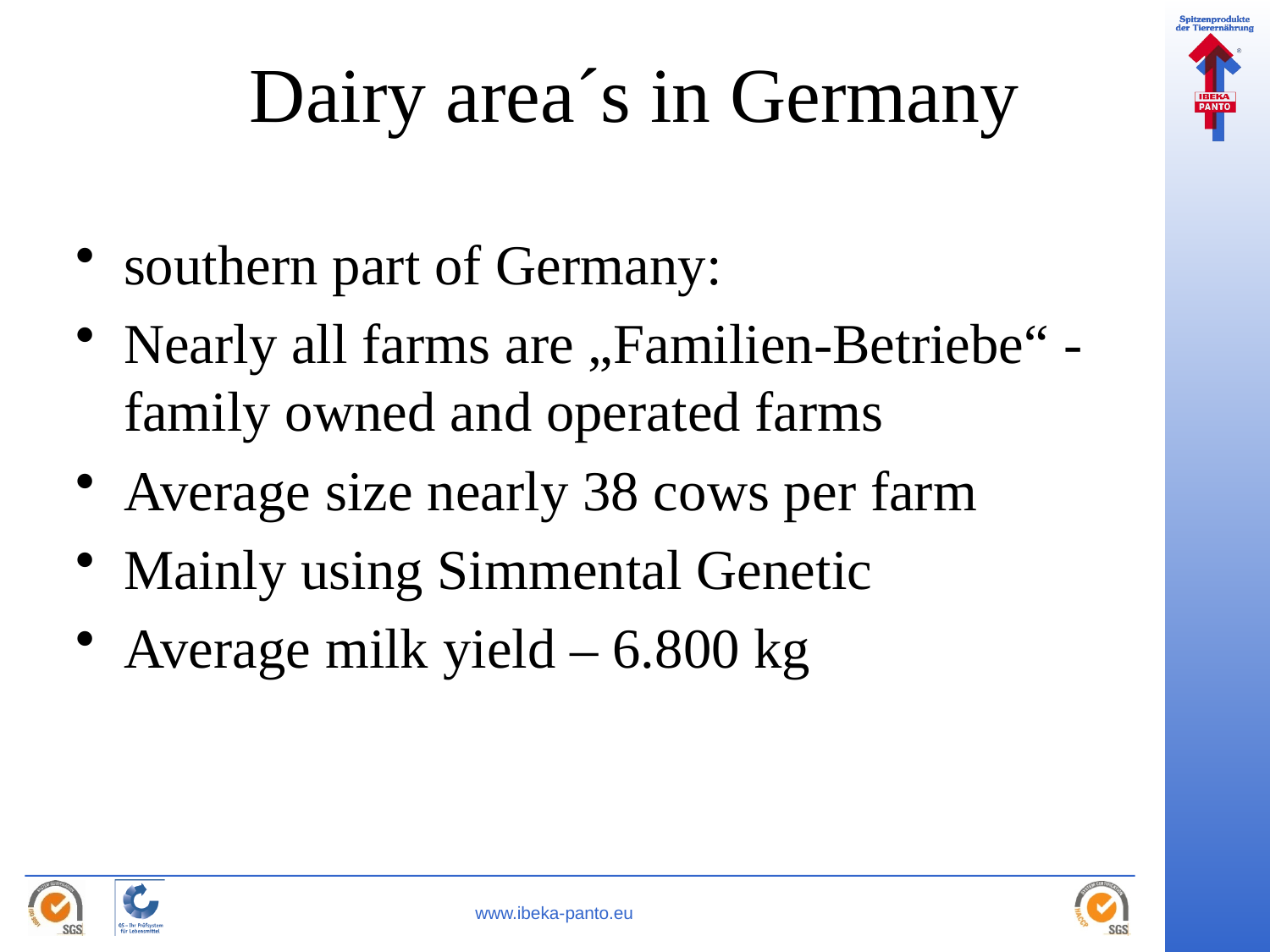

# Dairy area´s in Germany
southern part of Germany:
Nearly all farms are „Familien-Betriebe“ - family owned and operated farms
Average size nearly 38 cows per farm
Mainly using Simmental Genetic
Average milk yield – 6.800 kg